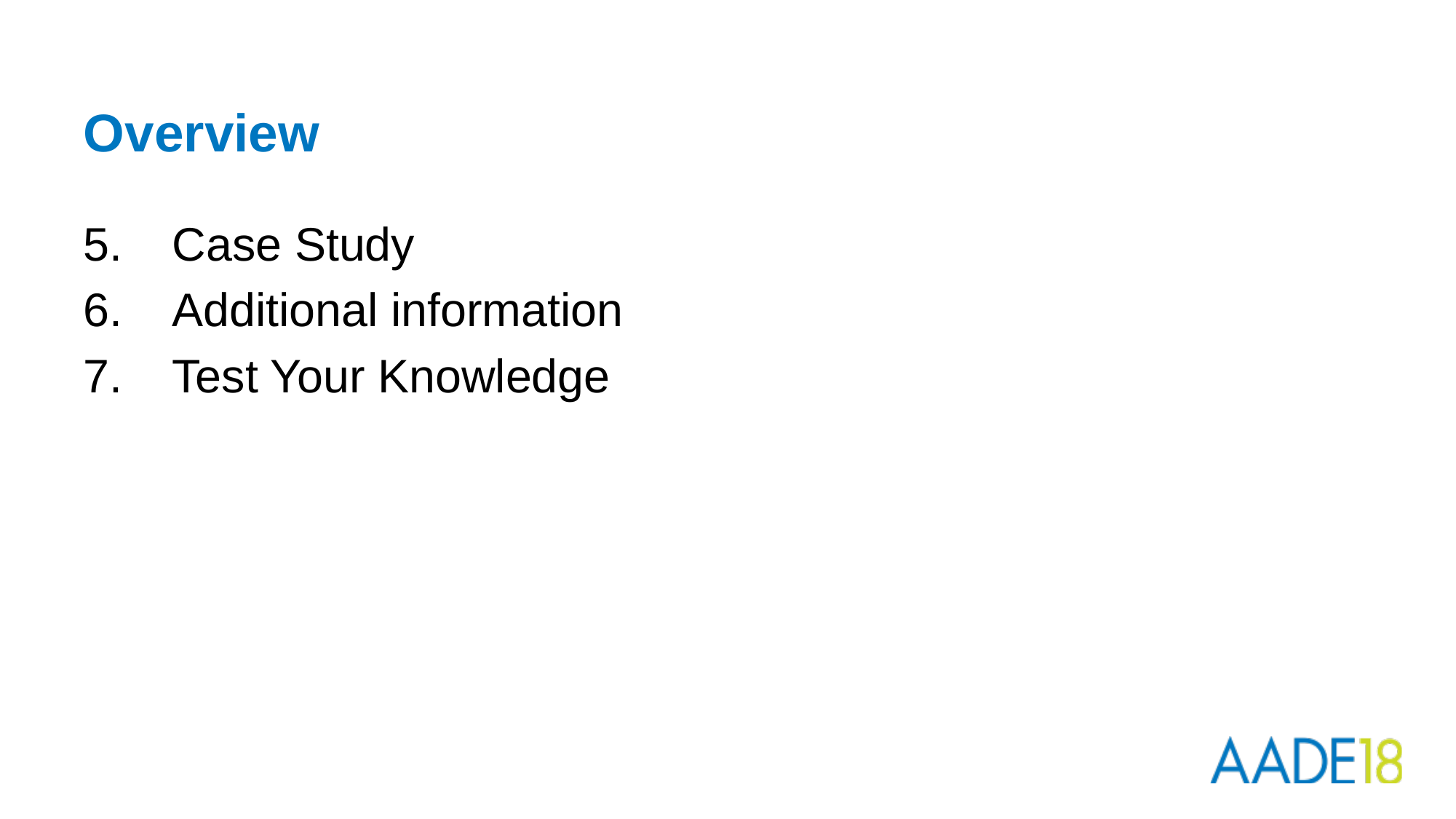

# Overview
Case Study
Additional information
Test Your Knowledge